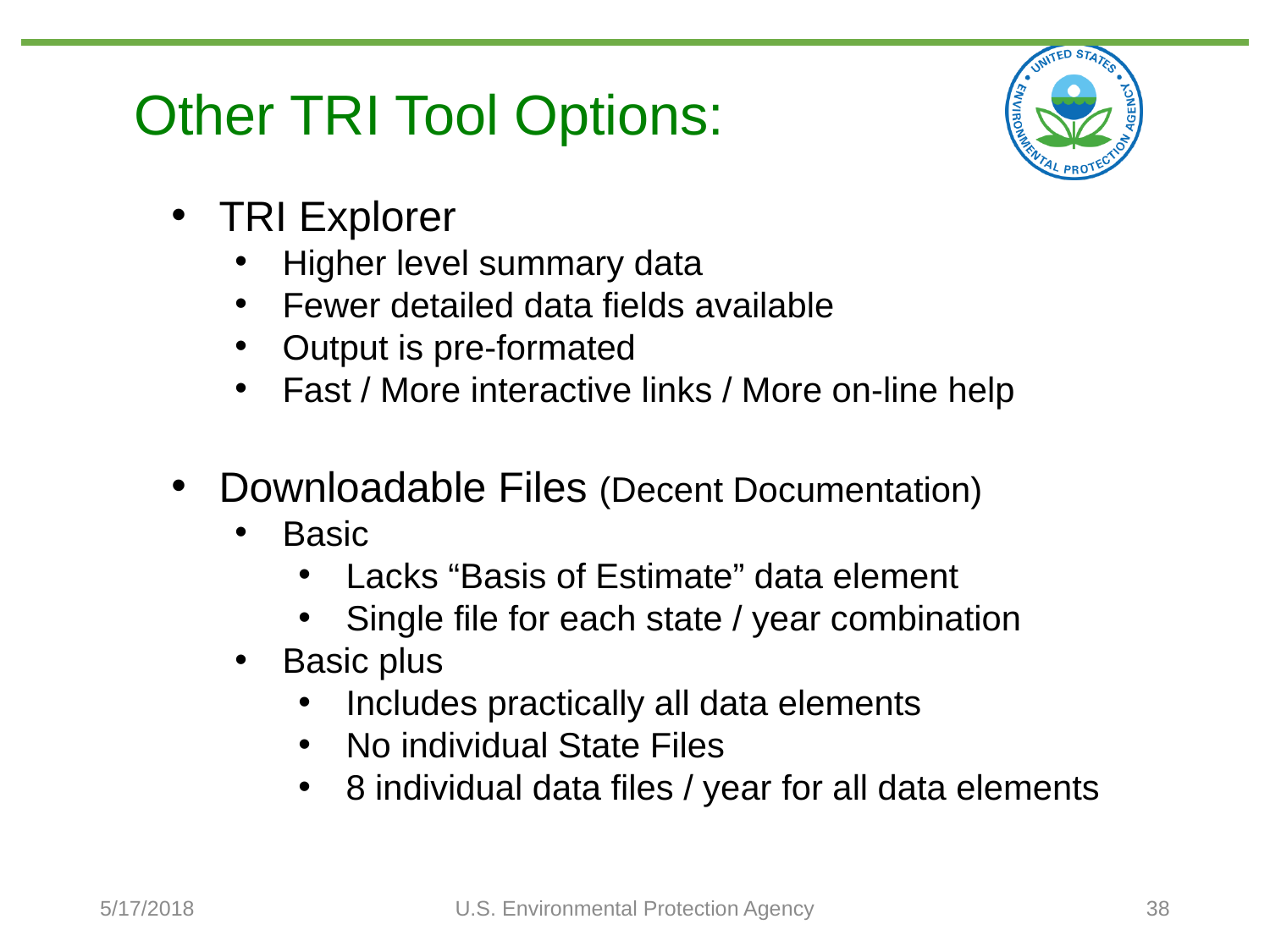

# Other TRI Tool Options:
TRI Explorer
Higher level summary data
Fewer detailed data fields available
Output is pre-formated
Fast / More interactive links / More on-line help

Downloadable Files (Decent Documentation)
Basic
Lacks “Basis of Estimate” data element
Single file for each state / year combination
Basic plus
Includes practically all data elements
No individual State Files
8 individual data files / year for all data elements
5/17/2018
U.S. Environmental Protection Agency
38